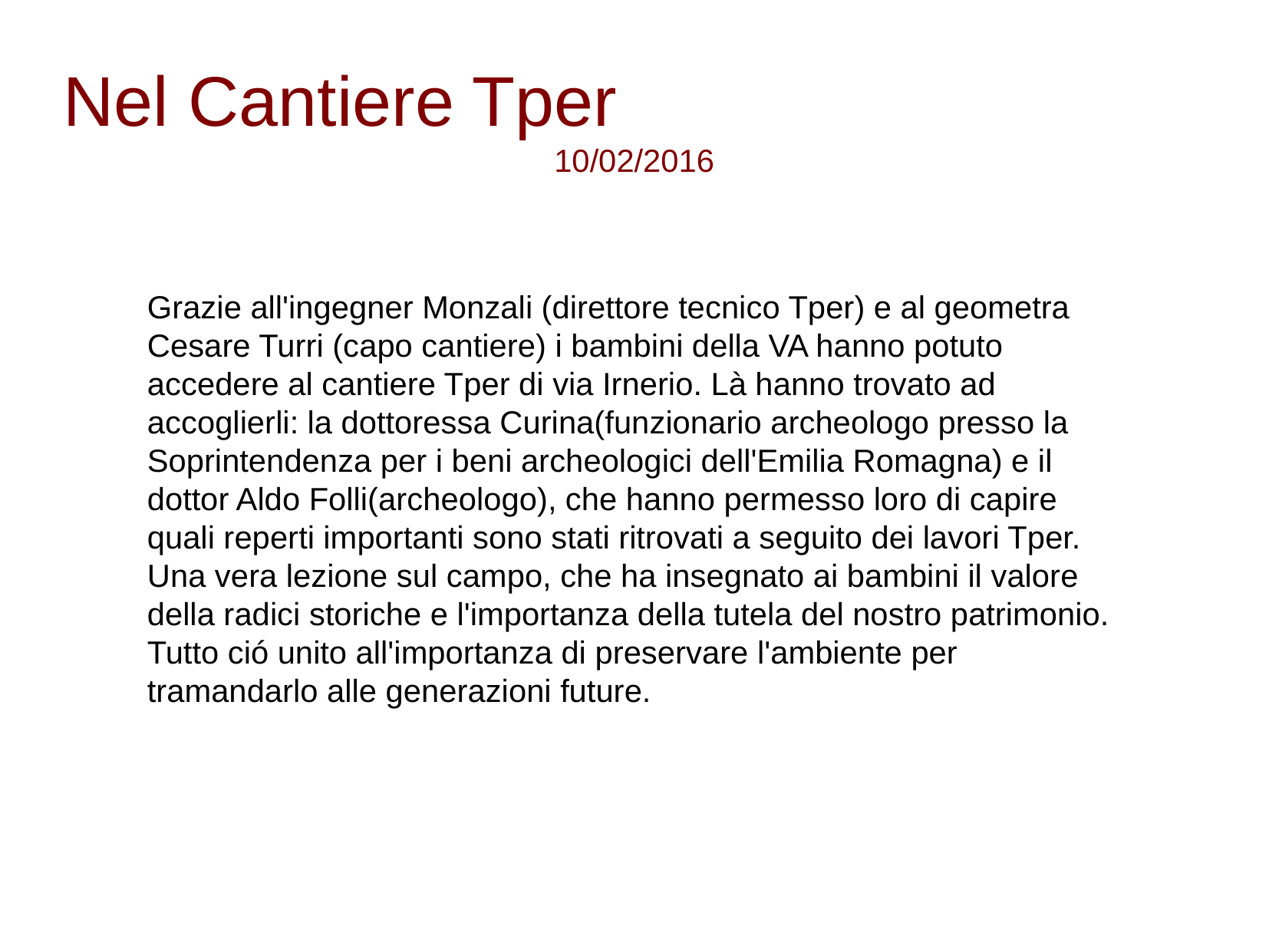

Nel Cantiere Tper
10/02/2016
Grazie all'ingegner Monzali (direttore tecnico Tper) e al geometra Cesare Turri (capo cantiere) i bambini della VA hanno potuto accedere al cantiere Tper di via Irnerio. Là hanno trovato ad accoglierli: la dottoressa Curina(funzionario archeologo presso la Soprintendenza per i beni archeologici dell'Emilia Romagna) e il dottor Aldo Folli(archeologo), che hanno permesso loro di capire quali reperti importanti sono stati ritrovati a seguito dei lavori Tper. Una vera lezione sul campo, che ha insegnato ai bambini il valore della radici storiche e l'importanza della tutela del nostro patrimonio. Tutto ció unito all'importanza di preservare l'ambiente per tramandarlo alle generazioni future.